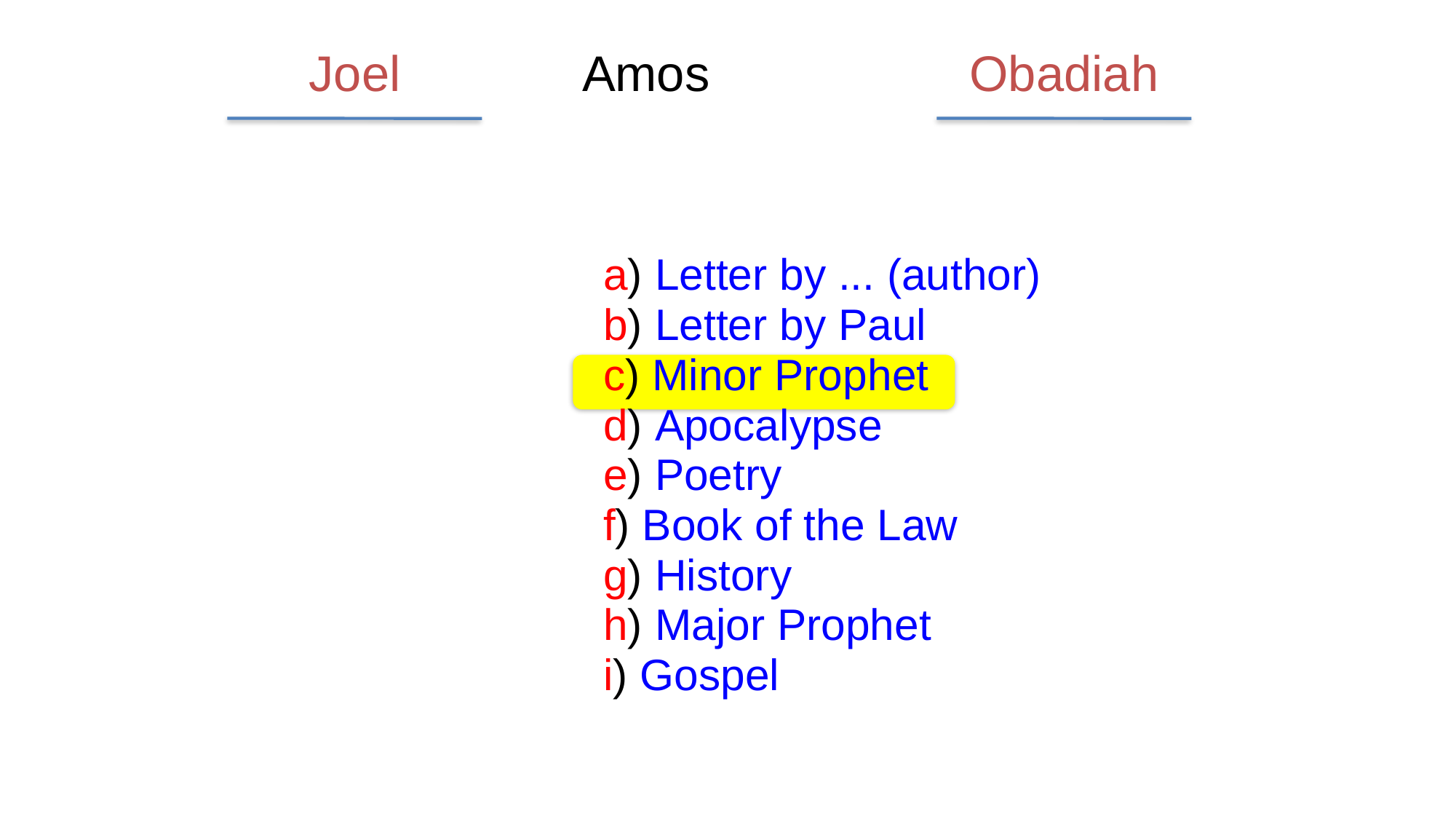

Joel
Obadiah
Amos
a) Letter by ... (author)
b) Letter by Paul
c) Minor Prophet
d) Apocalypse
e) Poetry
f) Book of the Law
g) History
h) Major Prophet
i) Gospel